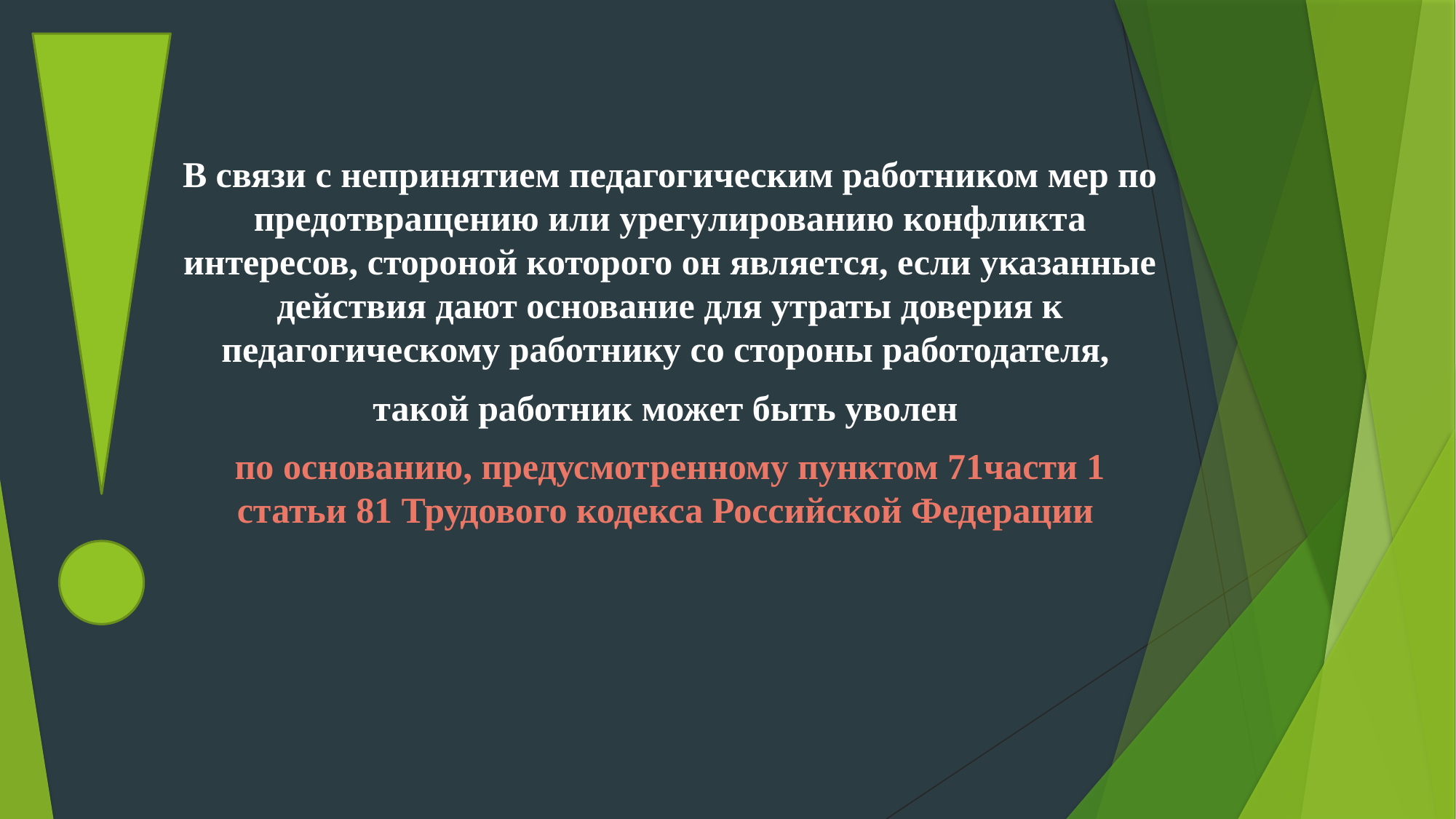

В связи с непринятием педагогическим работником мер по предотвращению или урегулированию конфликта интересов, стороной которого он является, если указанные действия дают основание для утраты доверия к педагогическому работнику со стороны работодателя,
такой работник может быть уволен
по основанию, предусмотренному пунктом 71части 1 статьи 81 Трудового кодекса Российской Федерации